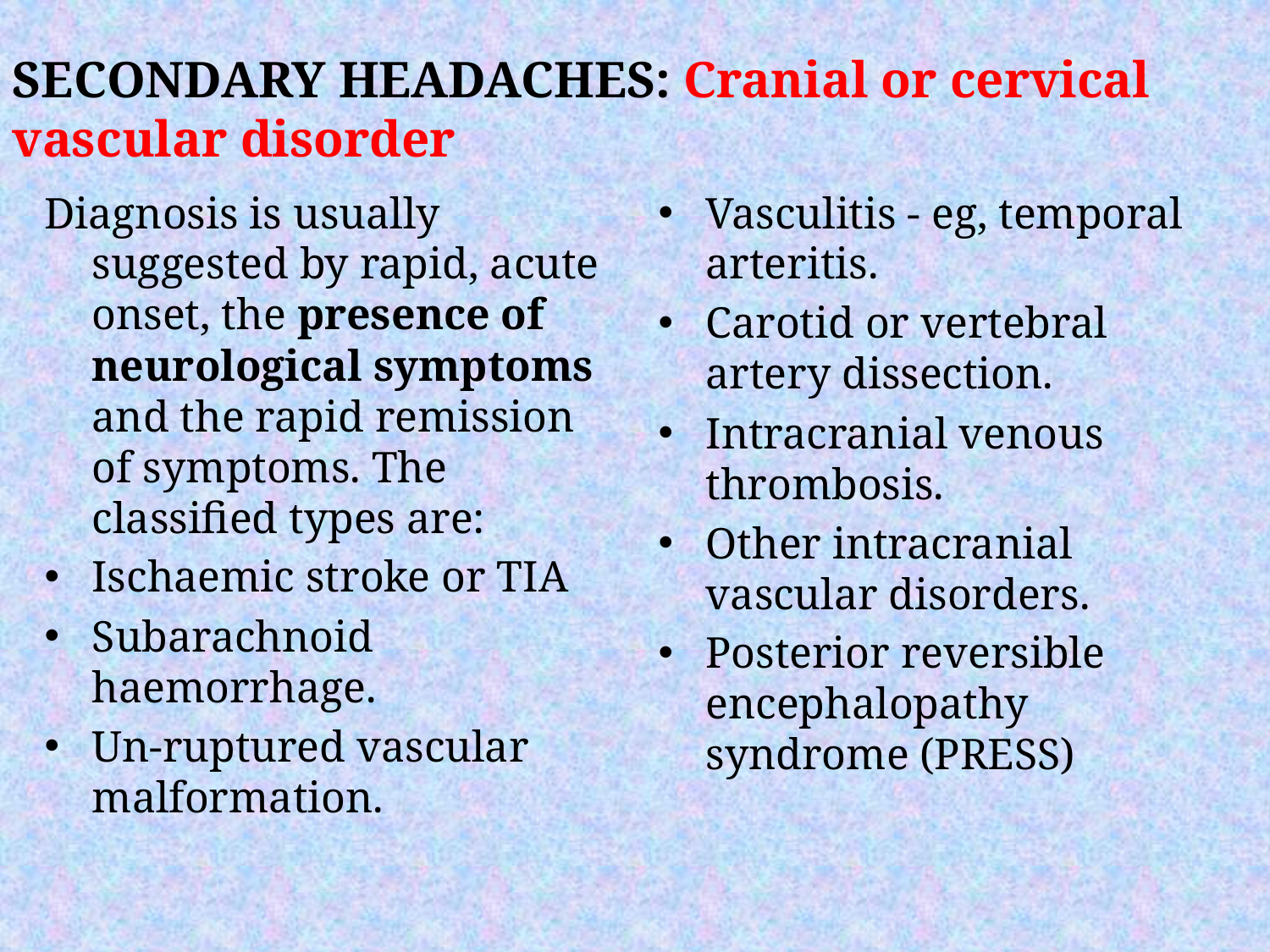

SECONDARY HEADACHES: Cranial or cervical vascular disorder
Diagnosis is usually suggested by rapid, acute onset, the presence of neurological symptoms and the rapid remission of symptoms. The classified types are:
Ischaemic stroke or TIA
Subarachnoid haemorrhage.
Un-ruptured vascular malformation.
Vasculitis - eg, temporal arteritis.
Carotid or vertebral artery dissection.
Intracranial venous thrombosis.
Other intracranial vascular disorders.
Posterior reversible encephalopathy syndrome (PRESS)